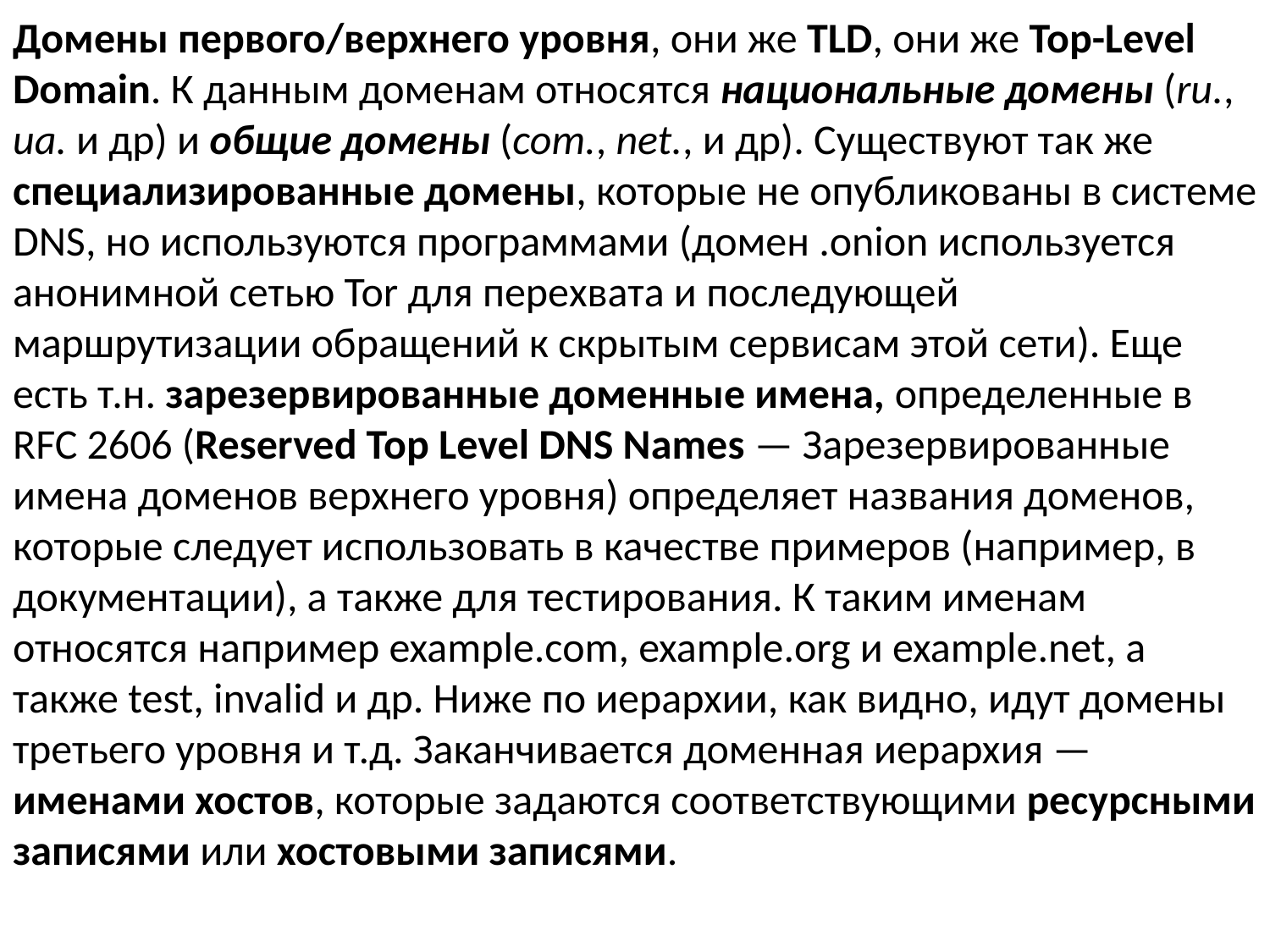

Домены первого/верхнего уровня, они же TLD, они же Top-Level Domain. К данным доменам относятся национальные домены (ru., ua. и др) и общие домены (com., net., и др). Существуют так же специализированные домены, которые не опубликованы в системе DNS, но используются программами (домен .onion используется анонимной сетью Tor для перехвата и последующей маршрутизации обращений к скрытым сервисам этой сети). Еще есть т.н. зарезервированные доменные имена, определенные в RFC 2606 (Reserved Top Level DNS Names — Зарезервированные имена доменов верхнего уровня) определяет названия доменов, которые следует использовать в качестве примеров (например, в документации), а также для тестирования. К таким именам относятся например example.com, example.org и example.net, а также test, invalid и др. Ниже по иерархии, как видно, идут домены третьего уровня и т.д. Заканчивается доменная иерархия — именами хостов, которые задаются соответствующими ресурсными записями или хостовыми записями.